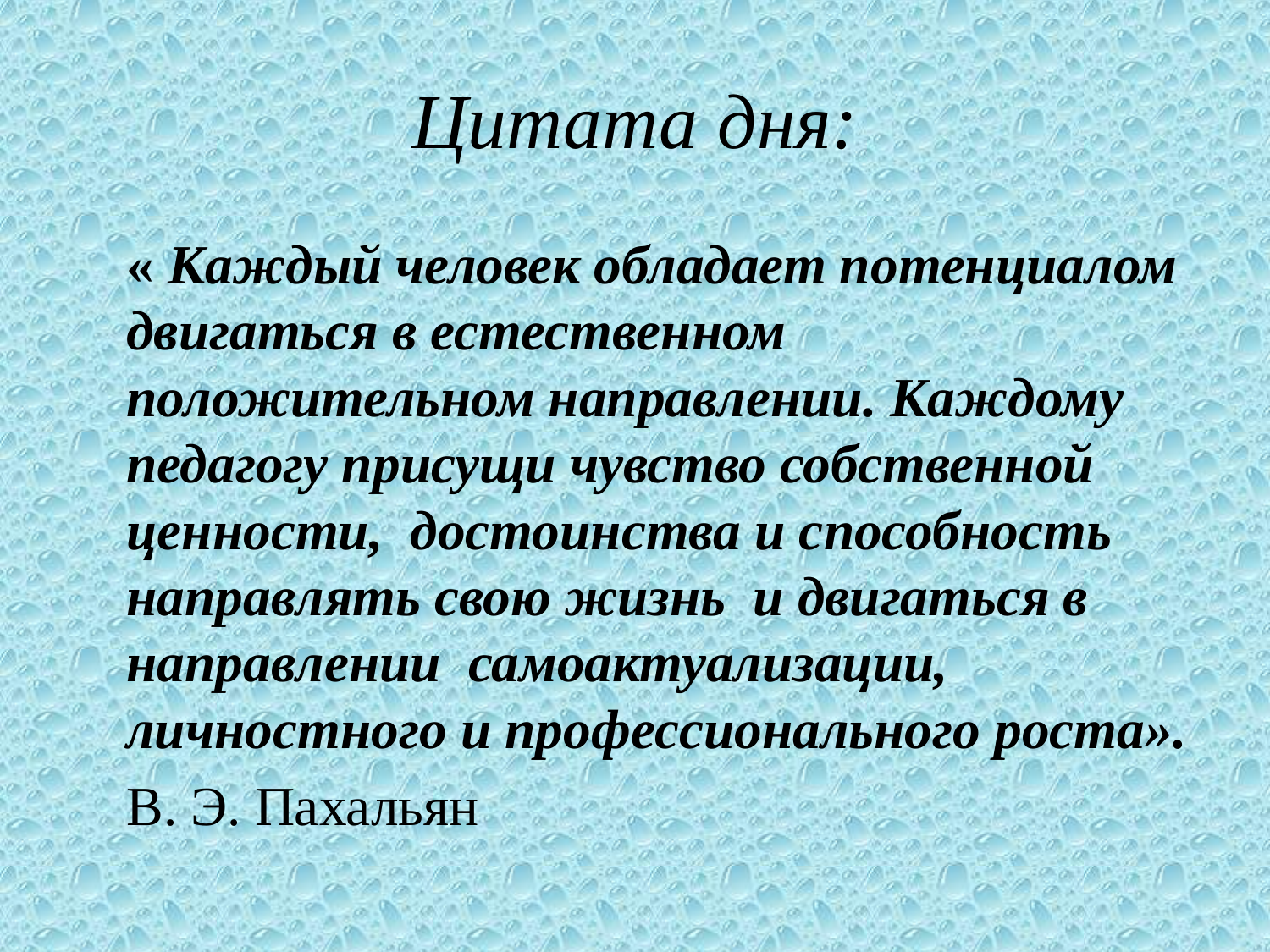

# Цитата дня:
		« Каждый человек обладает потенциалом двигаться в естественном положительном направлении. Каждому педагогу присущи чувство собственной ценности,  достоинства и способность направлять свою жизнь  и двигаться в направлении  самоактуализации, личностного и профессионального роста».
							В. Э. Пахальян